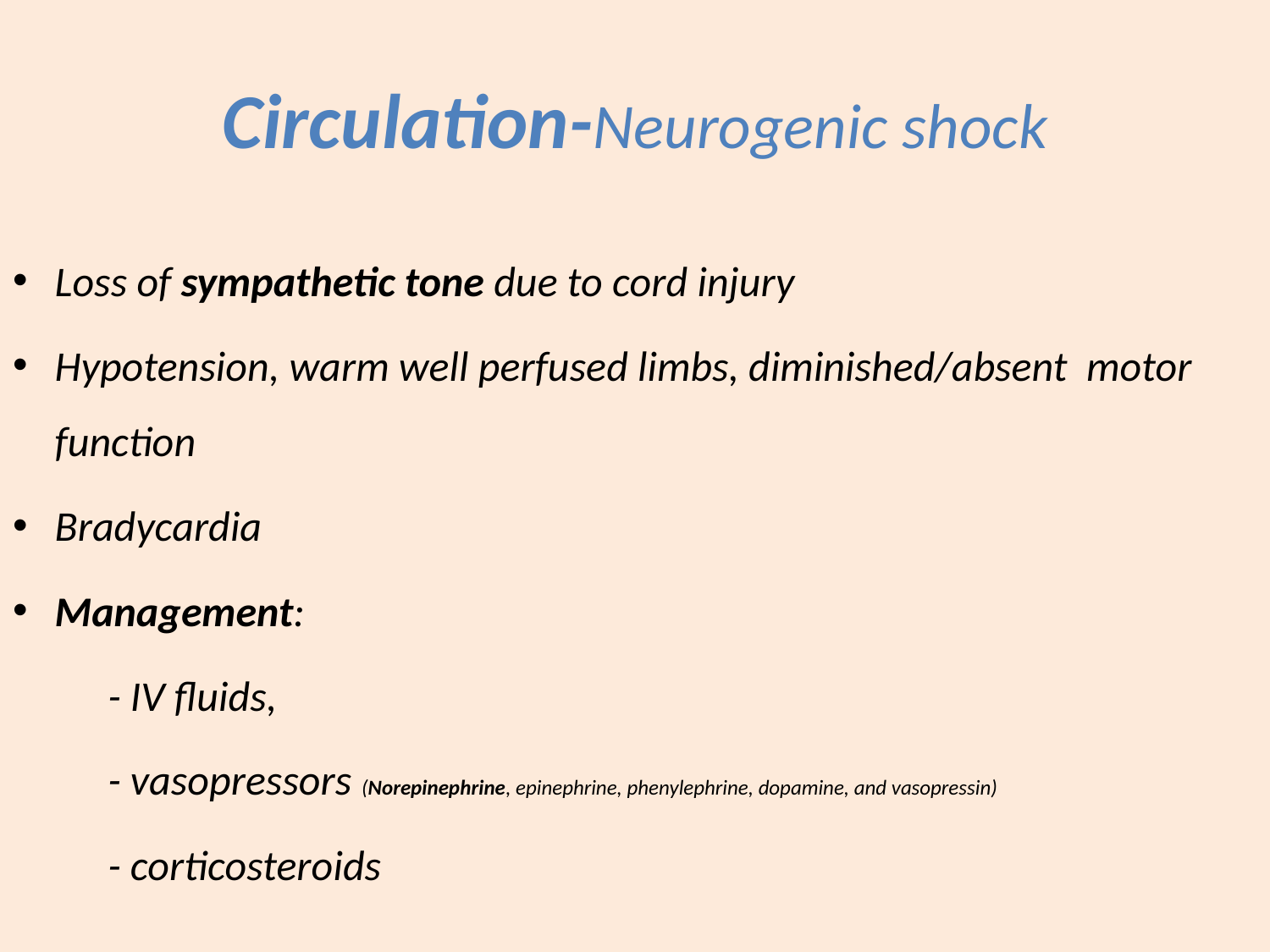

# Circulation-Neurogenic shock
Loss of sympathetic tone due to cord injury
Hypotension, warm well perfused limbs, diminished/absent  motor function
Bradycardia
Management:
          - IV fluids,
          - vasopressors (Norepinephrine, epinephrine, phenylephrine, dopamine, and vasopressin)
          - corticosteroids